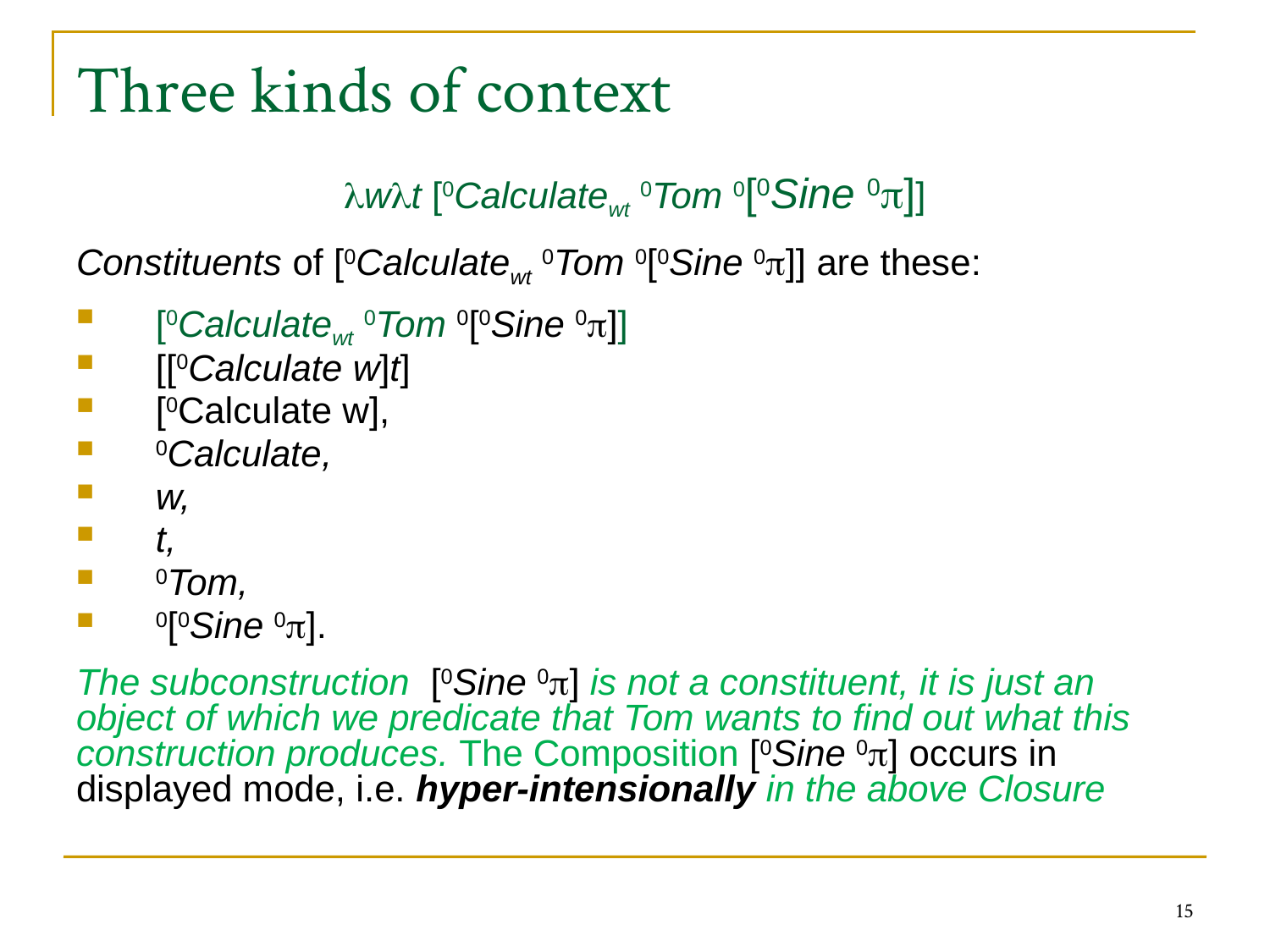

# Three kinds of context
λwλt [0Calculatewt 0Tom 0[0Sine 0π]]
Constituents of [0Calculatewt 0Tom 0[0Sine 0π]] are these:
[0Calculatewt 0Tom 0[0Sine 0π]]
[[0Calculate w]t]
[0Calculate w],
0Calculate,
w,
t,
0Tom,
0[0Sine 0π].
The subconstruction  [0Sine 0π] is not a constituent, it is just an object of which we predicate that Tom wants to find out what this construction produces. The Composition [0Sine 0π] occurs in displayed mode, i.e. hyper-intensionally in the above Closure
15